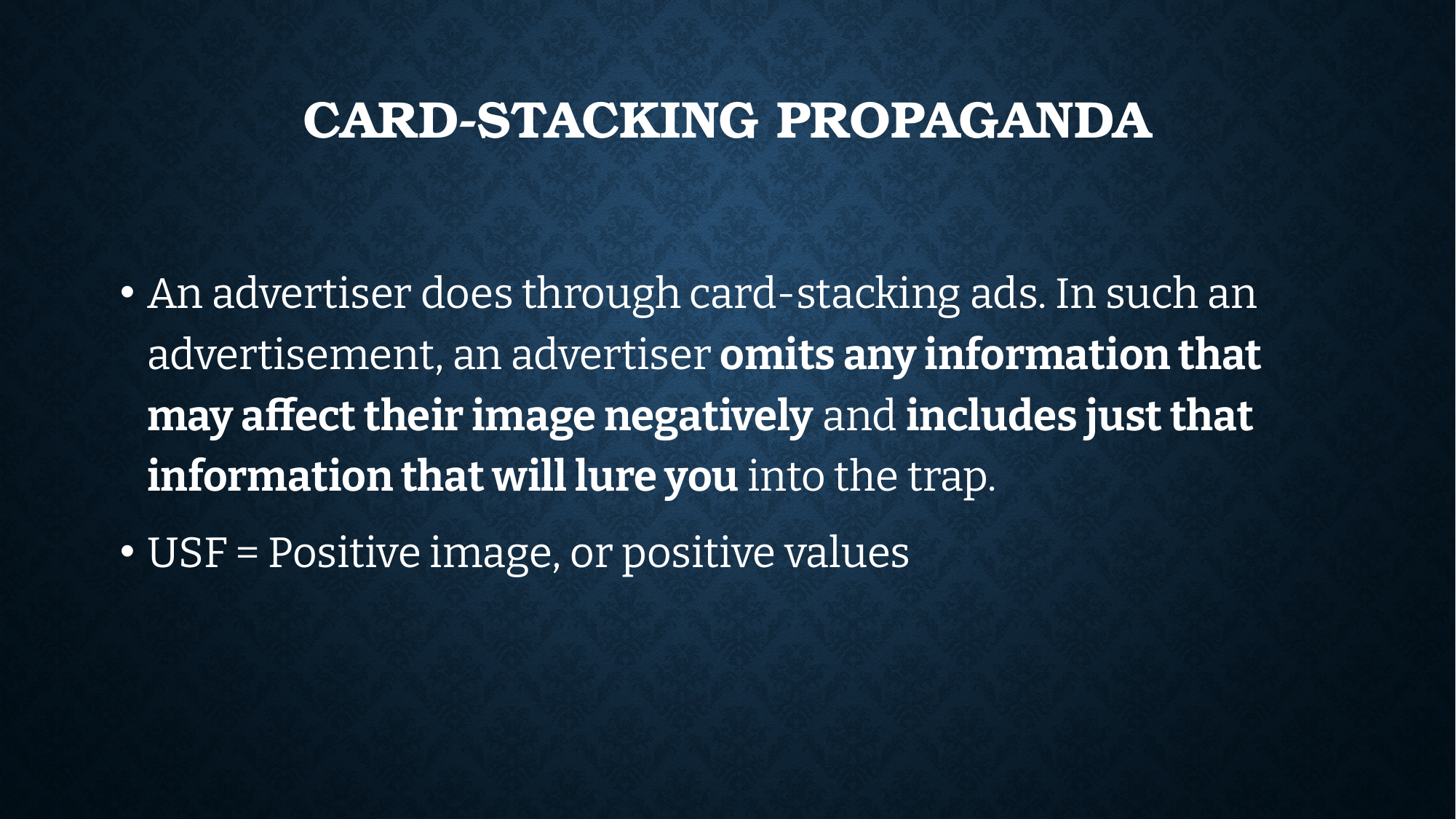

# Card-Stacking Propaganda
An advertiser does through card-stacking ads. In such an advertisement, an advertiser omits any information that may affect their image negatively and includes just that information that will lure you into the trap.
USF = Positive image, or positive values